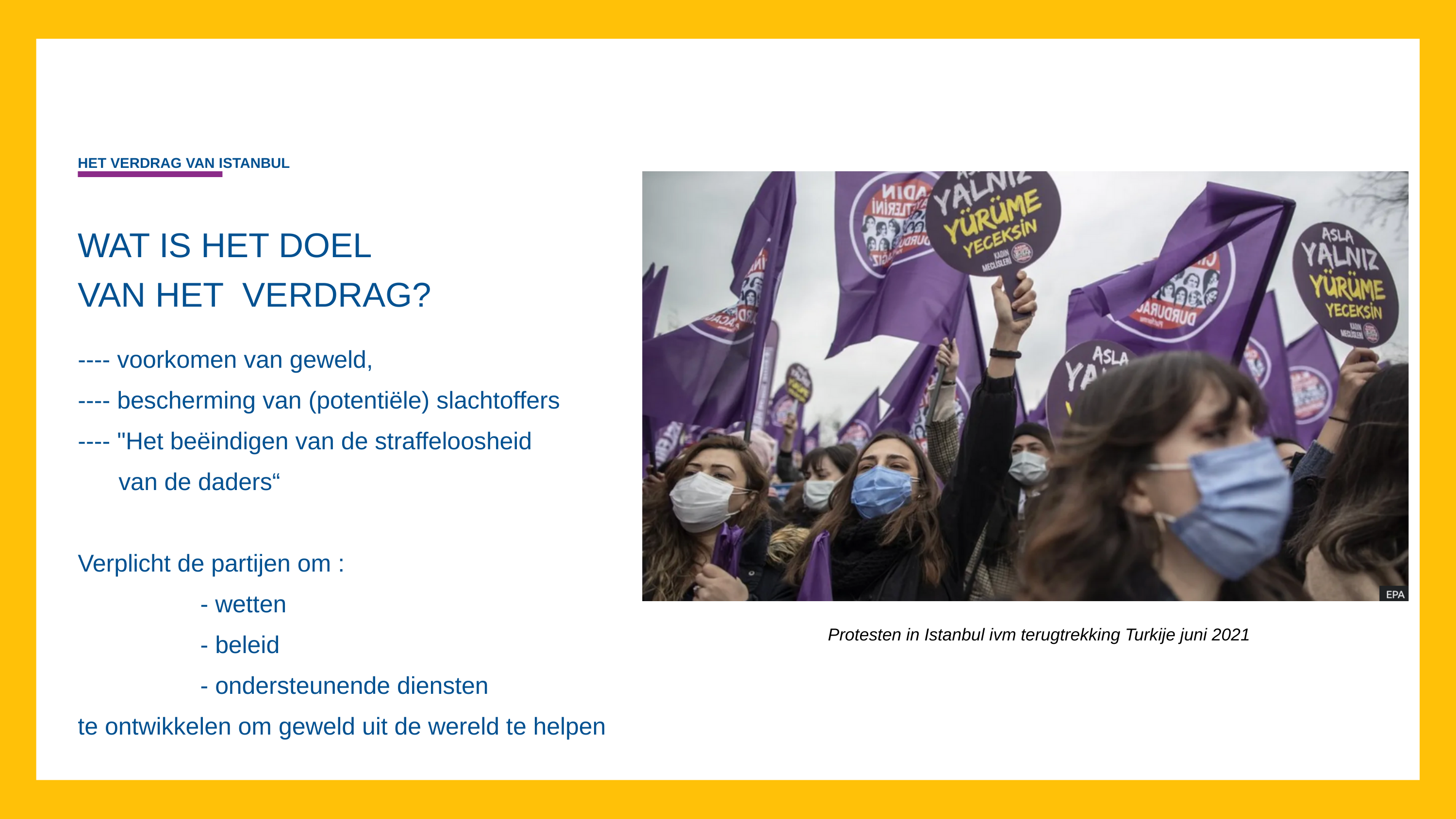

HET VERDRAG VAN ISTANBUL

WAT IS HET DOEL
VAN HET  VERDRAG?
---- voorkomen van geweld,
---- bescherming van (potentiële) slachtoffers
---- "Het beëindigen van de straffeloosheid
      van de daders“

Verplicht de partijen om :
                  - wetten
                  - beleid
                  - ondersteunende diensten
te ontwikkelen om geweld uit de wereld te helpen
Protesten in Istanbul ivm terugtrekking Turkije juni 2021